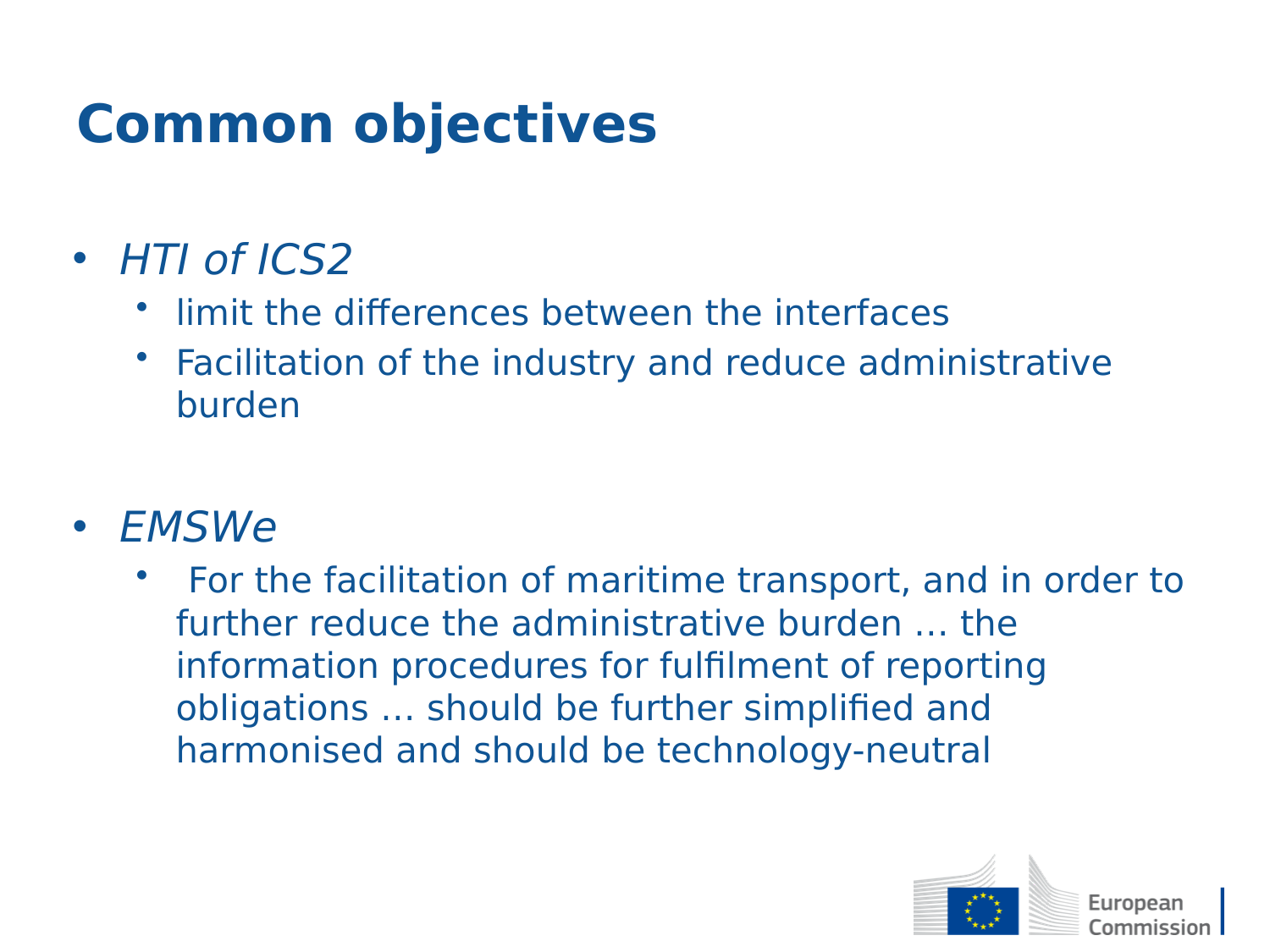

# Common objectives
HTI of ICS2
limit the differences between the interfaces
Facilitation of the industry and reduce administrative burden

EMSWe
 For the facilitation of maritime transport, and in order to further reduce the administrative burden … the information procedures for fulfilment of reporting obligations … should be further simplified and harmonised and should be technology-neutral